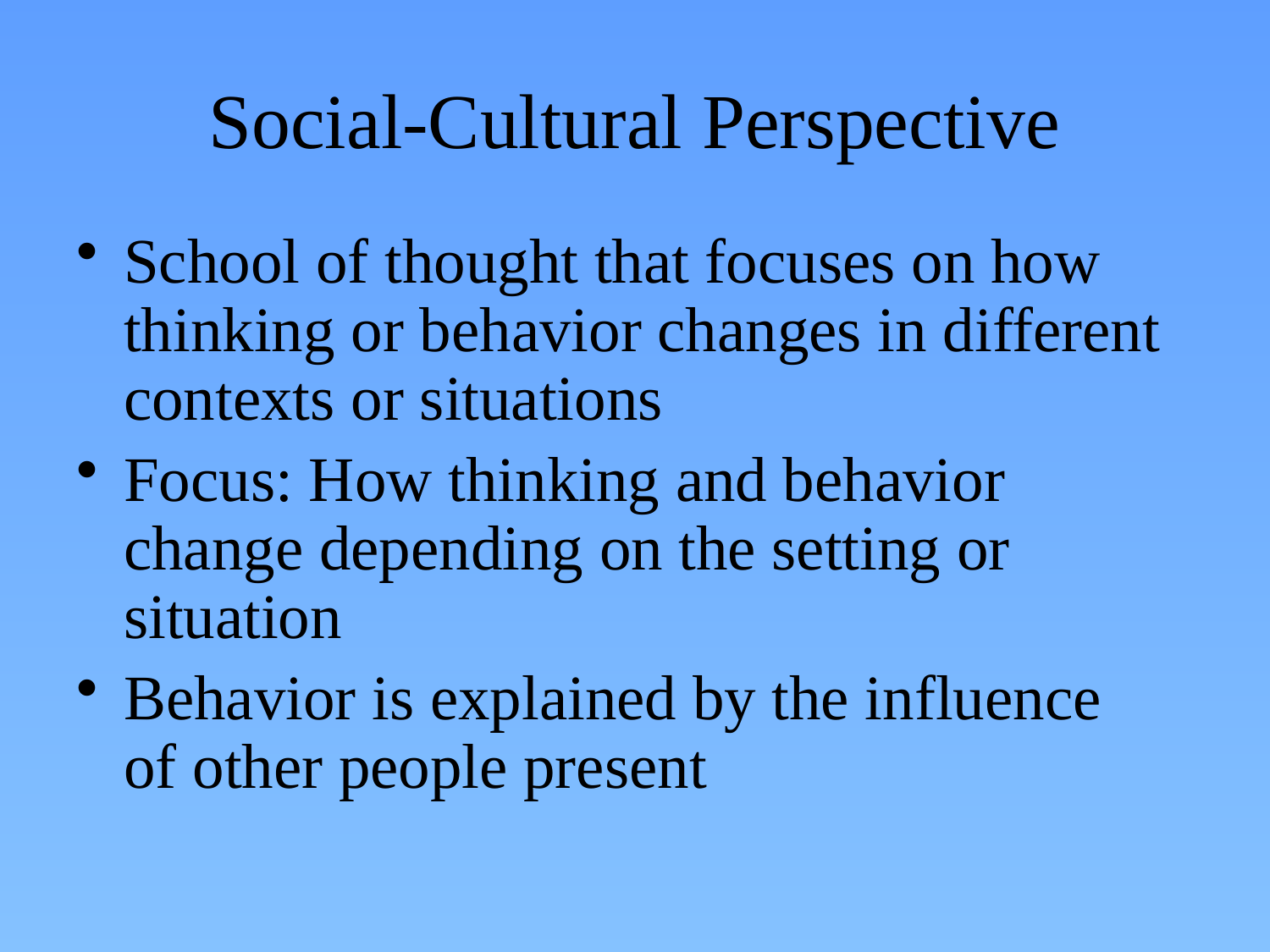

# Social-Cultural Perspective
School of thought that focuses on how thinking or behavior changes in different contexts or situations
Focus: How thinking and behavior change depending on the setting or situation
Behavior is explained by the influence of other people present